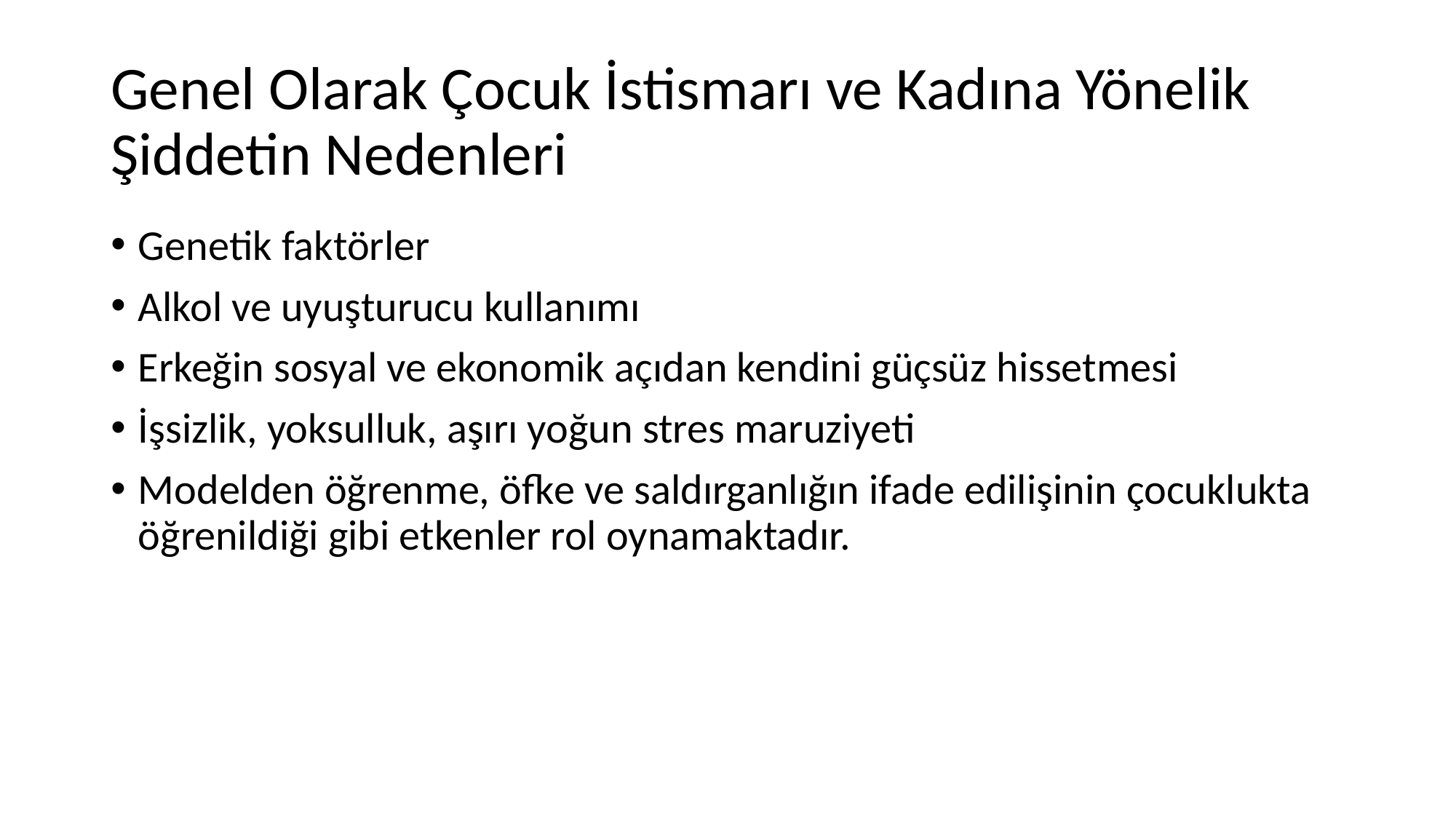

# Genel Olarak Çocuk İstismarı ve Kadına Yönelik Şiddetin Nedenleri
Genetik faktörler
Alkol ve uyuşturucu kullanımı
Erkeğin sosyal ve ekonomik açıdan kendini güçsüz hissetmesi
İşsizlik, yoksulluk, aşırı yoğun stres maruziyeti
Modelden öğrenme, öfke ve saldırganlığın ifade edilişinin çocuklukta öğrenildiği gibi etkenler rol oynamaktadır.